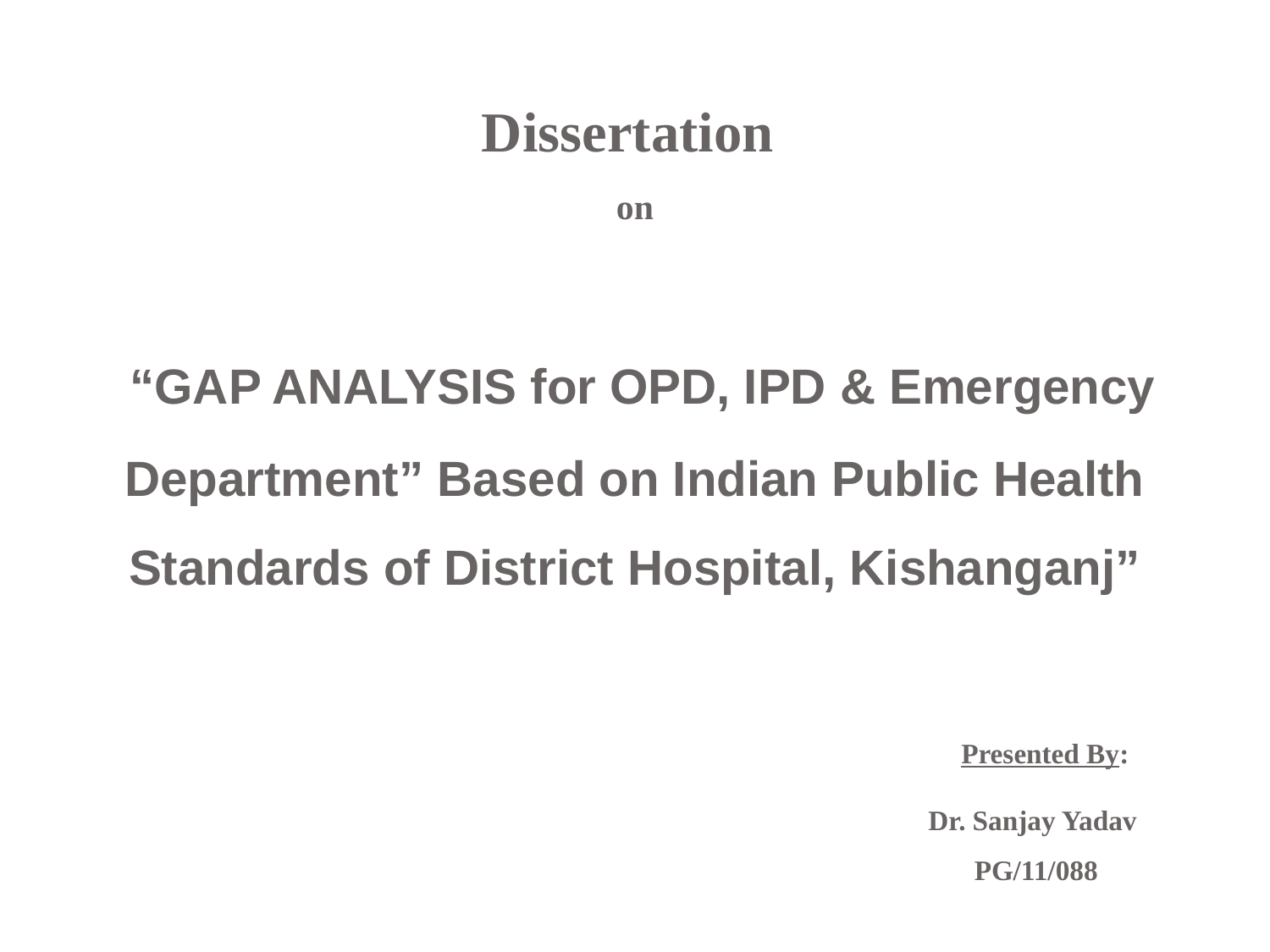

# Dissertation on “GAP ANALYSIS for OPD, IPD & Emergency Department” Based on Indian Public Health Standards of District Hospital, Kishanganj” Presented By: Dr. Sanjay Yadav PG/11/088